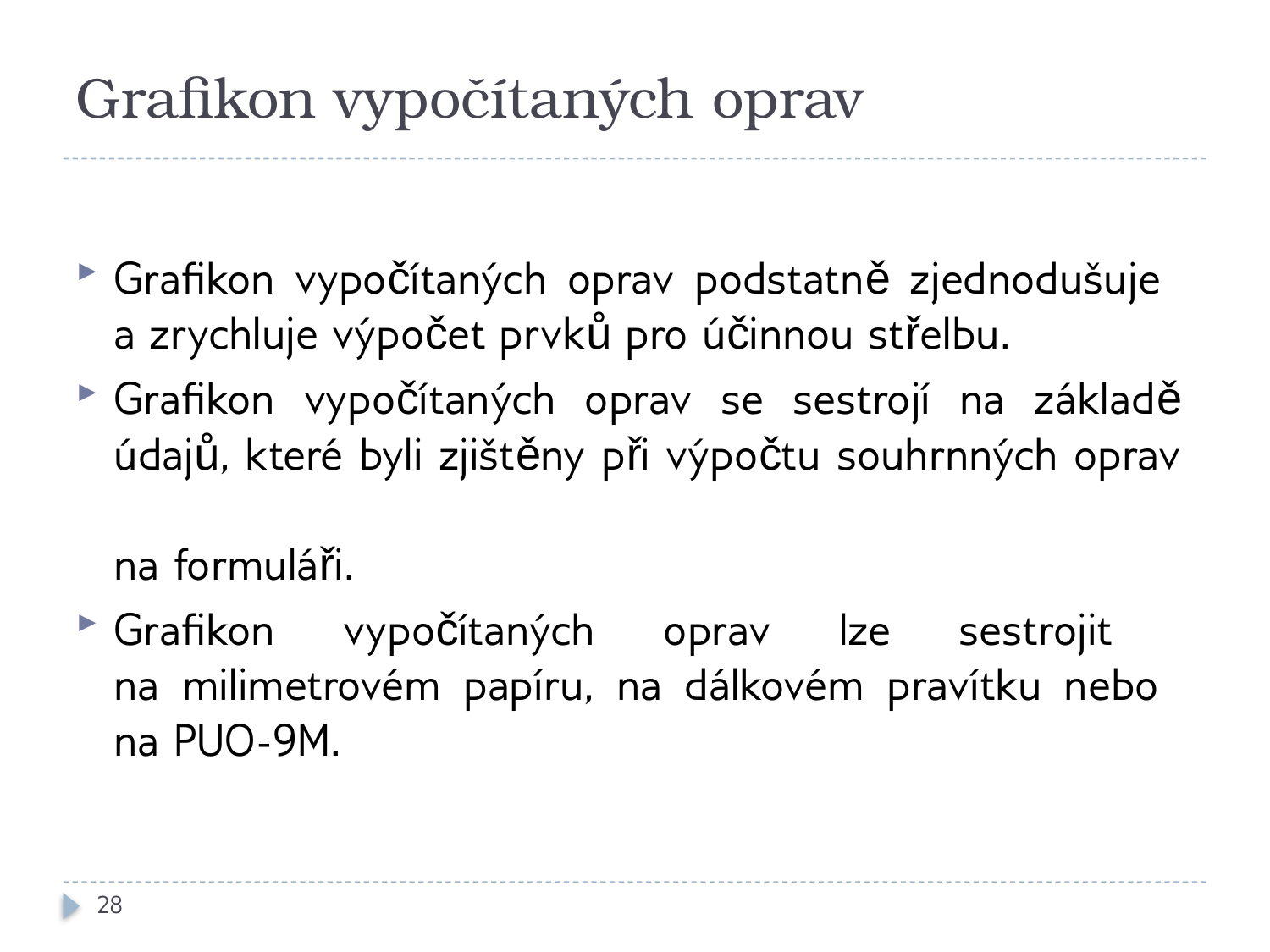

# Grafikon vypočítaných oprav

Grafikon vypočítaných oprav podstatně zjednodušuje
a zrychluje výpočet prvků pro účinnou střelbu.
Grafikon vypočítaných oprav se sestrojí na základě údajů, které byli zjištěny při výpočtu souhrnných oprav
na formuláři.
Grafikon vypočítaných oprav lze sestrojit
na milimetrovém papíru, na dálkovém pravítku nebo
na PUO-9M.

28